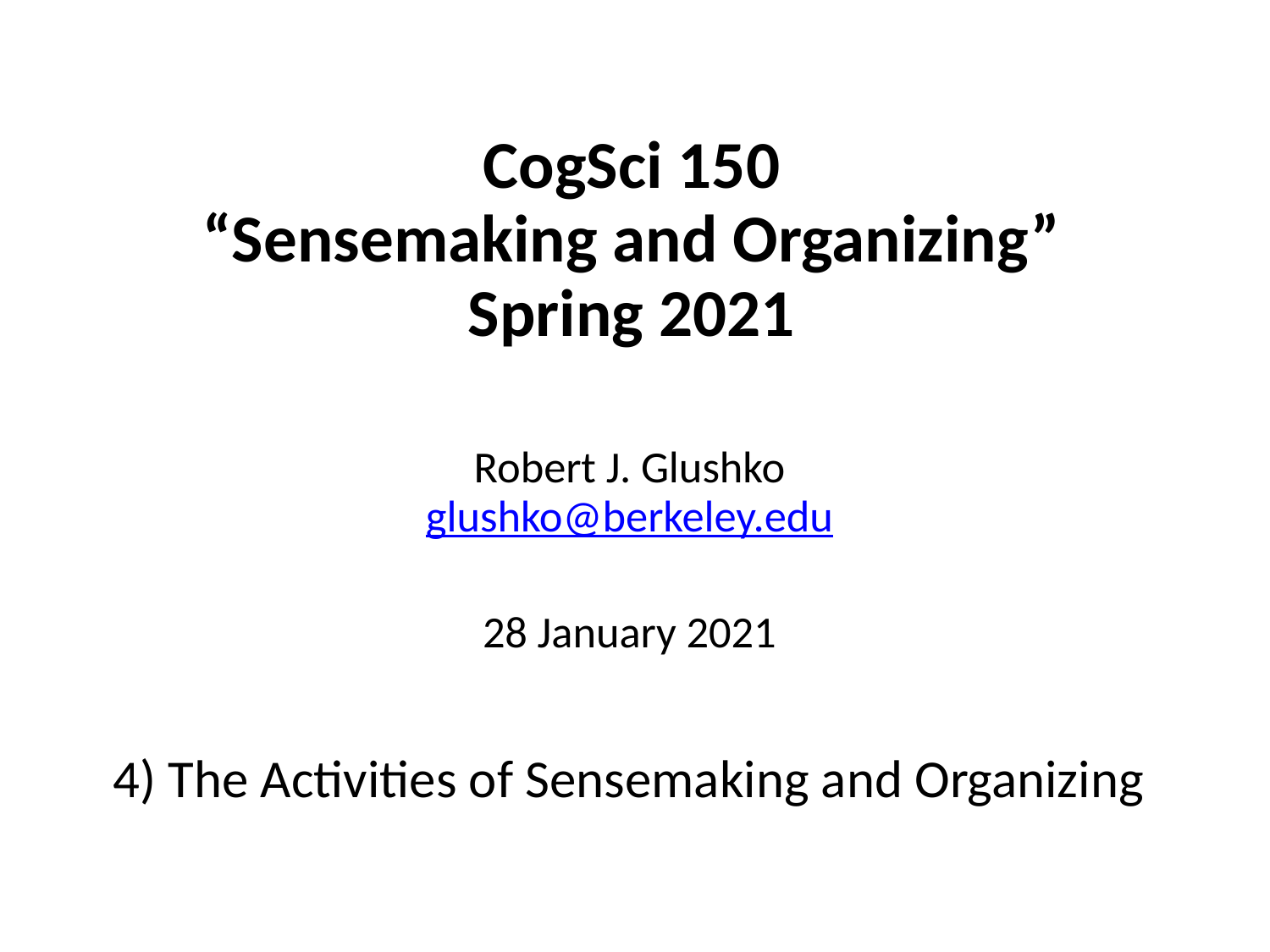

# CogSci 150 “Sensemaking and Organizing” Spring 2021

Robert J. Glushko
glushko@berkeley.edu

28 January 2021
4) The Activities of Sensemaking and Organizing